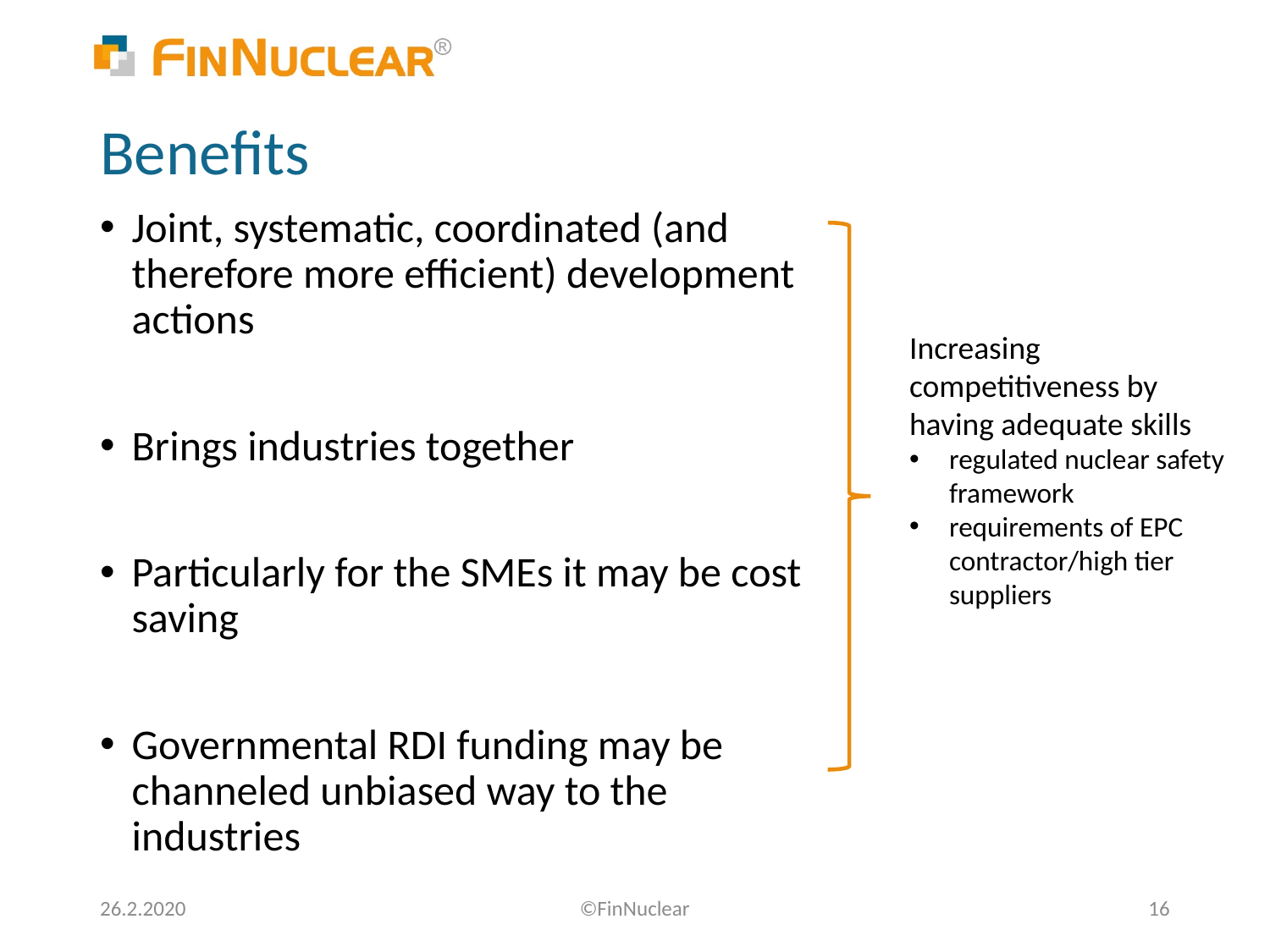

# Benefits
Joint, systematic, coordinated (and therefore more efficient) development actions

Brings industries together

Particularly for the SMEs it may be cost saving

Governmental RDI funding may be channeled unbiased way to the industries

Increasing competitiveness by having adequate skills
regulated nuclear safety framework
requirements of EPC contractor/high tier suppliers
26.2.2020
©FinNuclear
16